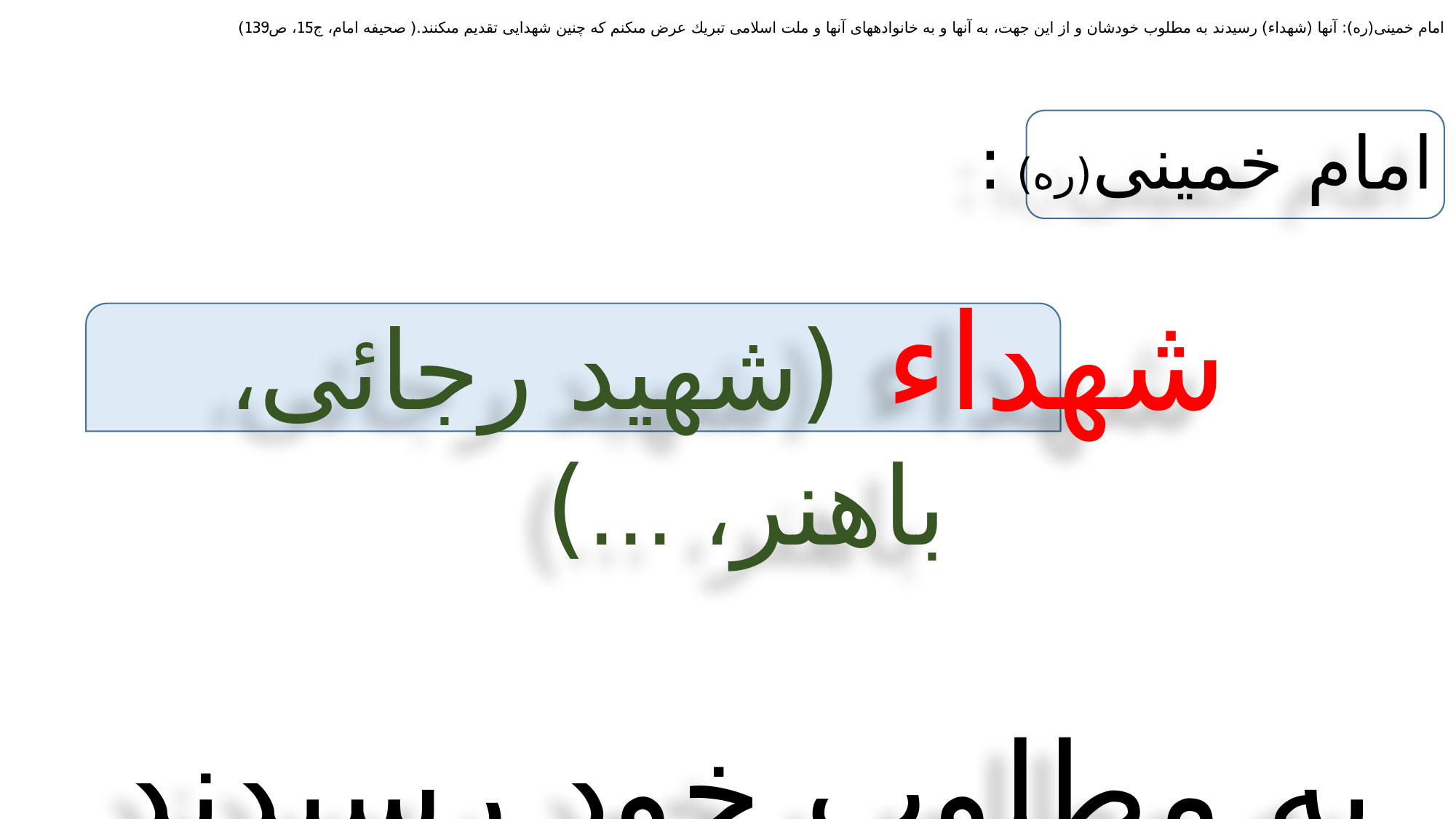

امام خمینی(ره): آنها (شهداء) رسيدند به مطلوب خودشان و از اين جهت، به آنها و به خانواده‏هاى آنها و ملت اسلامى تبريك عرض مى‏كنم كه چنين شهدايى تقديم مى‏كنند.( صحيفه امام، ج‏15، ص139)
امام خمینی(ره) :

شهداء (شهید رجائی، باهنر، ...)

به مطلوب خود رسیدند.